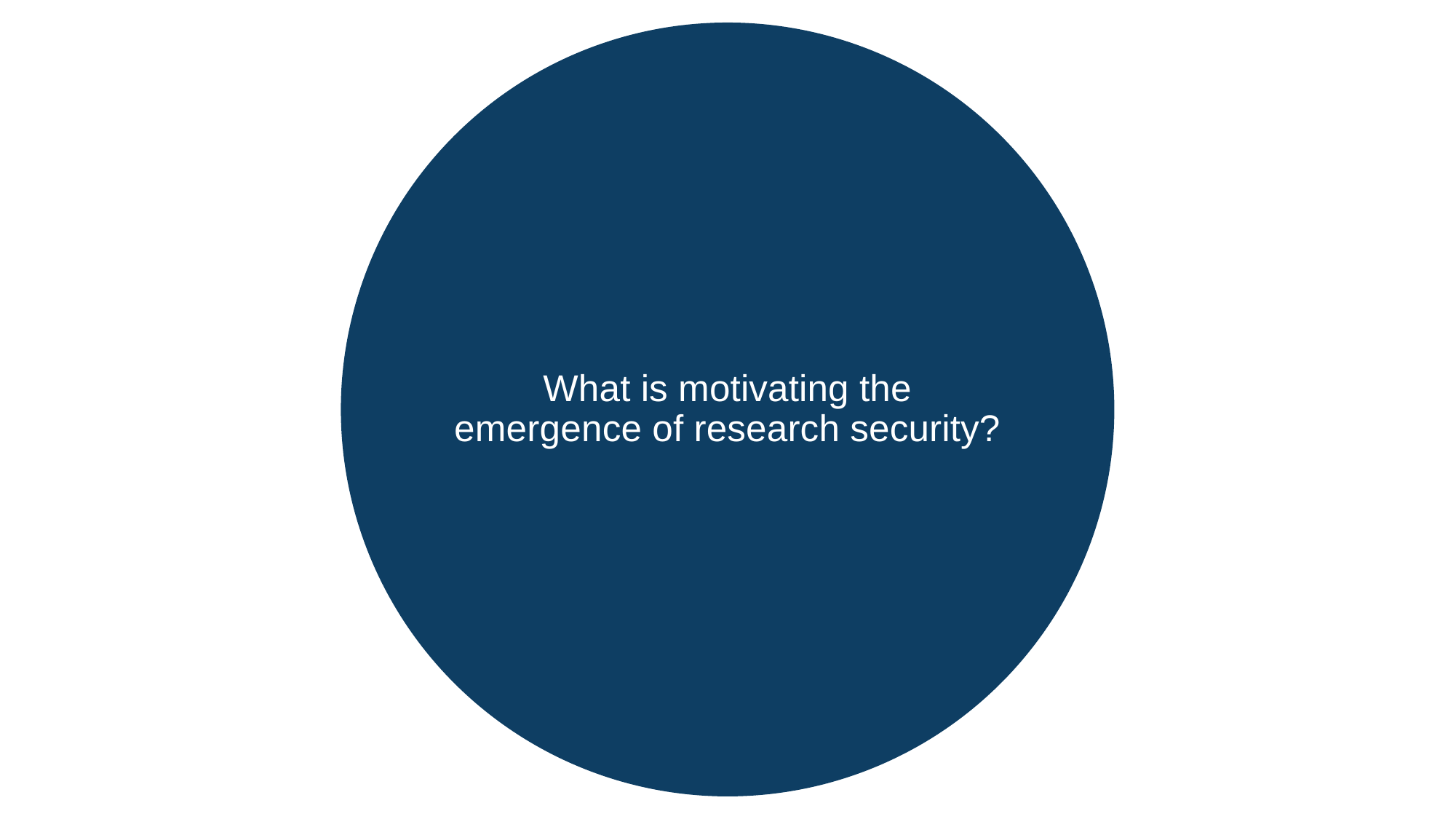

# What is motivating the emergence of research security?